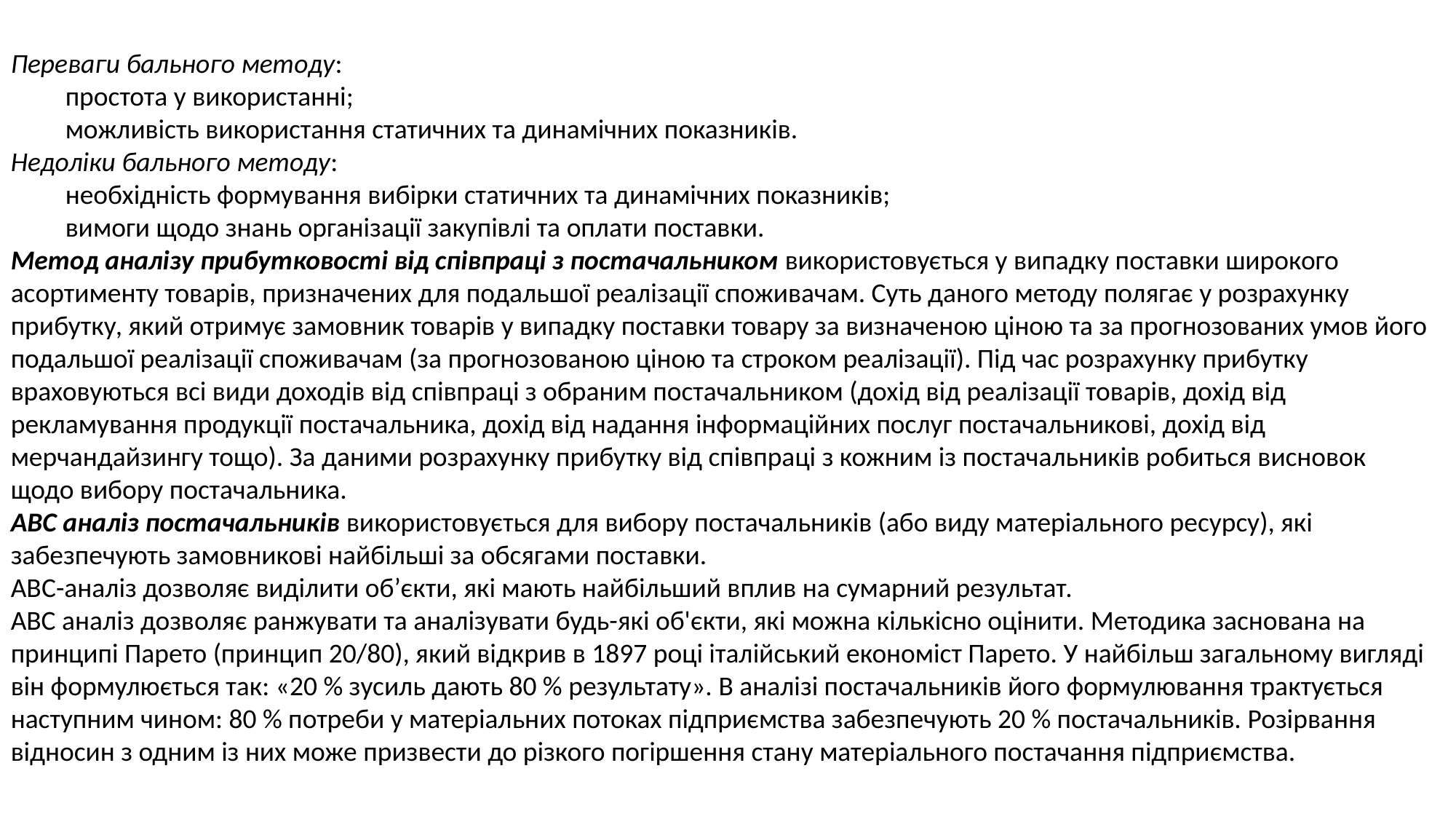

Переваги бального методу:
простота у використанні;
можливість використання статичних та динамічних показників.
Недоліки бального методу:
необхідність формування вибірки статичних та динамічних показників;
вимоги щодо знань організації закупівлі та оплати поставки.
Метод аналізу прибутковості від співпраці з постачальником використовується у випадку поставки широкого асортименту товарів, призначених для подальшої реалізації споживачам. Суть даного методу полягає у розрахунку прибутку, який отримує замовник товарів у випадку поставки товару за визначеною ціною та за прогнозованих умов його подальшої реалізації споживачам (за прогнозованою ціною та строком реалізації). Під час розрахунку прибутку враховуються всі види доходів від співпраці з обраним постачальником (дохід від реалізації товарів, дохід від рекламування продукції постачальника, дохід від надання інформаційних послуг постачальникові, дохід від мерчандайзингу тощо). За даними розрахунку прибутку від співпраці з кожним із постачальників робиться висновок щодо вибору постачальника.
ABC аналіз постачальників використовується для вибору постачальників (або виду матеріального ресурсу), які забезпечують замовникові найбільші за обсягами поставки.
АBC-аналіз дозволяє виділити об’єкти, які мають найбільший вплив на сумарний результат.
АВС аналіз дозволяє ранжувати та аналізувати будь-які об'єкти, які можна кількісно оцінити. Методика заснована на принципі Парето (принцип 20/80), який відкрив в 1897 році італійський економіст Парето. У найбільш загальному вигляді він формулюється так: «20 % зусиль дають 80 % результату». В аналізі постачальників його формулювання трактується наступним чином: 80 % потреби у матеріальних потоках підприємства забезпечують 20 % постачальників. Розірвання відносин з одним із них може призвести до різкого погіршення стану матеріального постачання підприємства.